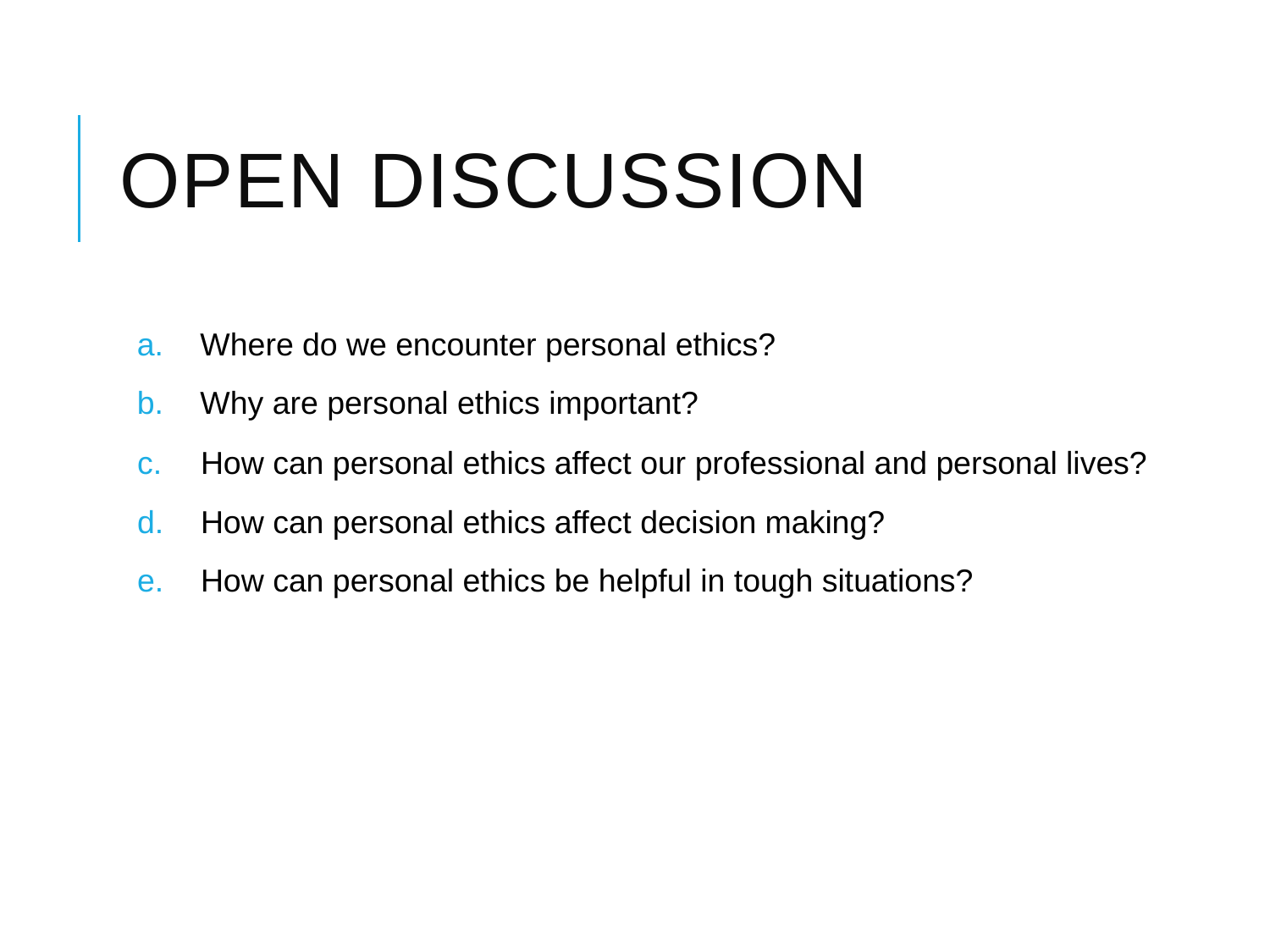

# Open discussion
Where do we encounter personal ethics?
Why are personal ethics important?
How can personal ethics affect our professional and personal lives?
How can personal ethics affect decision making?
How can personal ethics be helpful in tough situations?